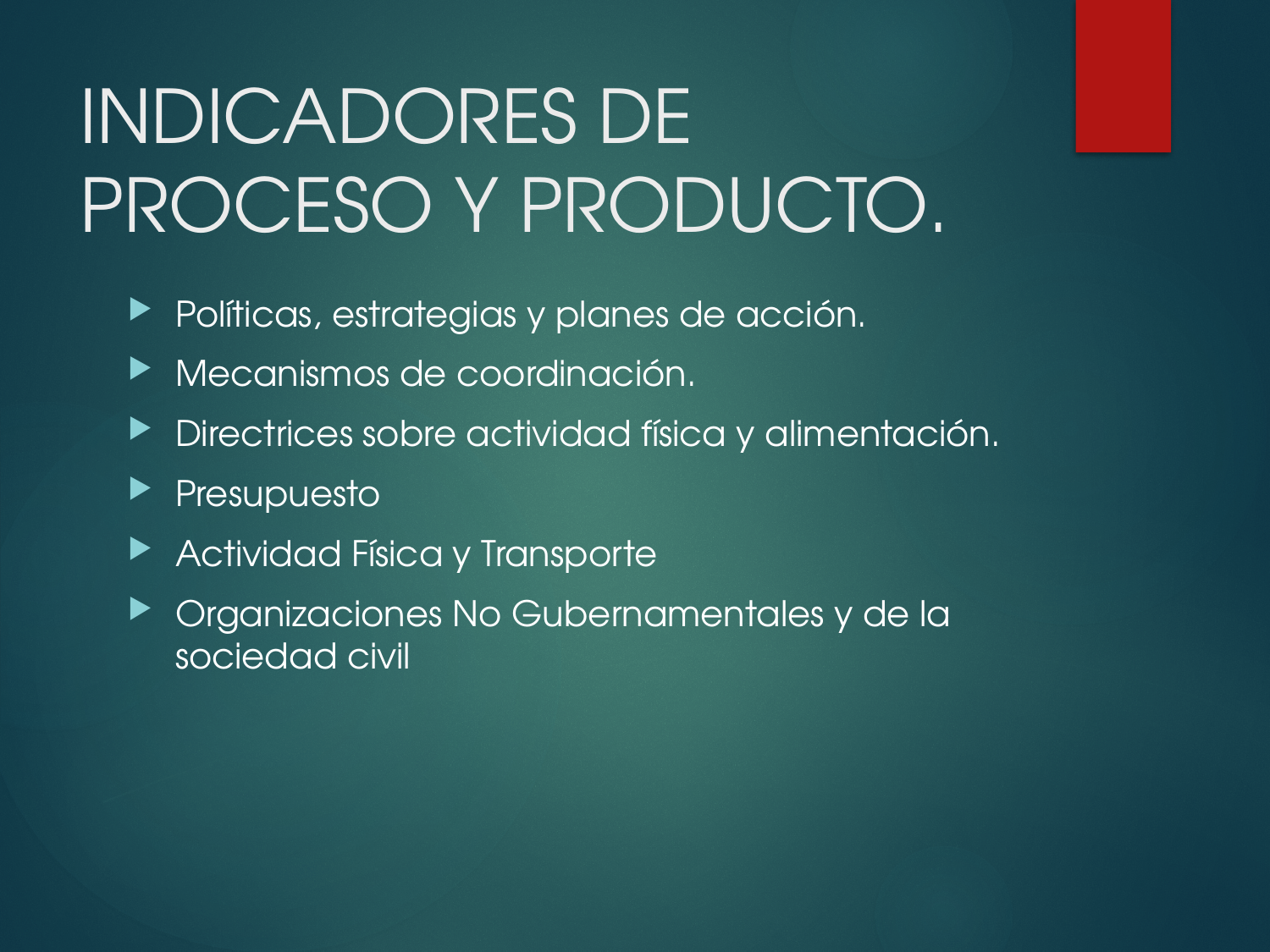

# INDICADORES DE PROCESO Y PRODUCTO.
Políticas, estrategias y planes de acción.
Mecanismos de coordinación.
Directrices sobre actividad física y alimentación.
Presupuesto
Actividad Física y Transporte
Organizaciones No Gubernamentales y de la sociedad civil